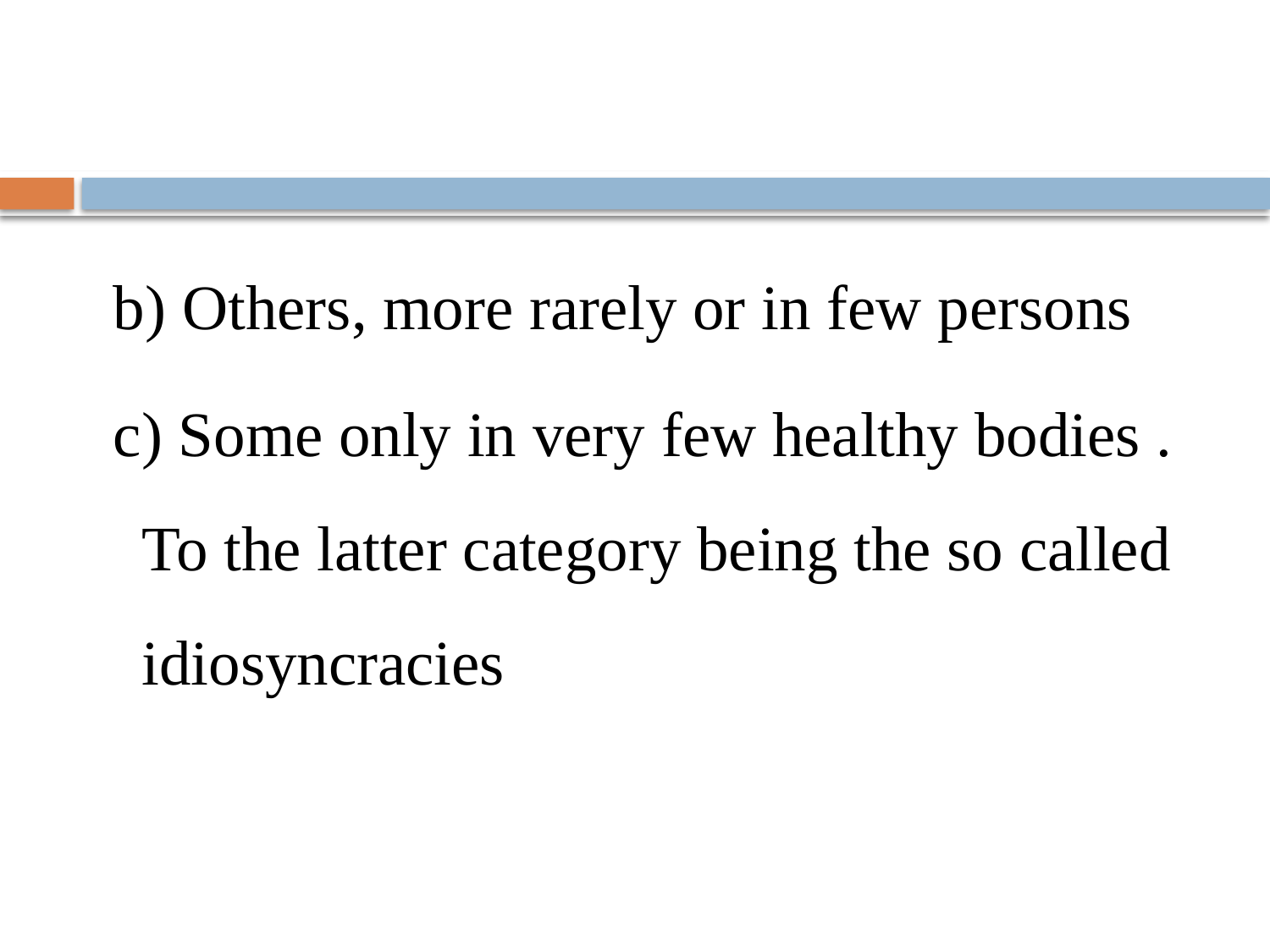

#
 b) Others, more rarely or in few persons
 c) Some only in very few healthy bodies .  To the latter category being the so called idiosyncracies